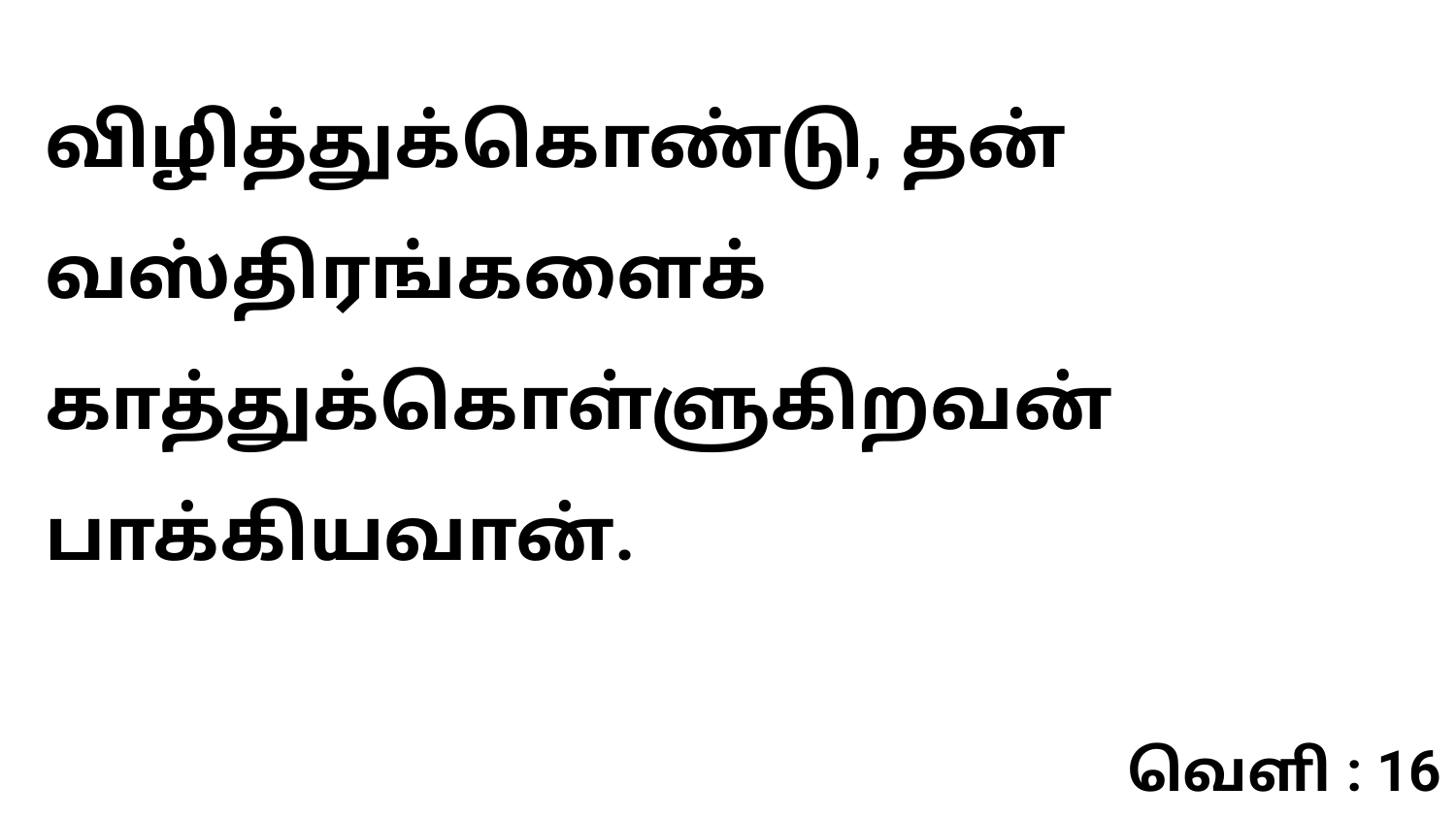

விழித்துக்கொண்டு, தன் வஸ்திரங்களைக் காத்துக்கொள்ளுகிறவன் பாக்கியவான்.
வெளி : 16